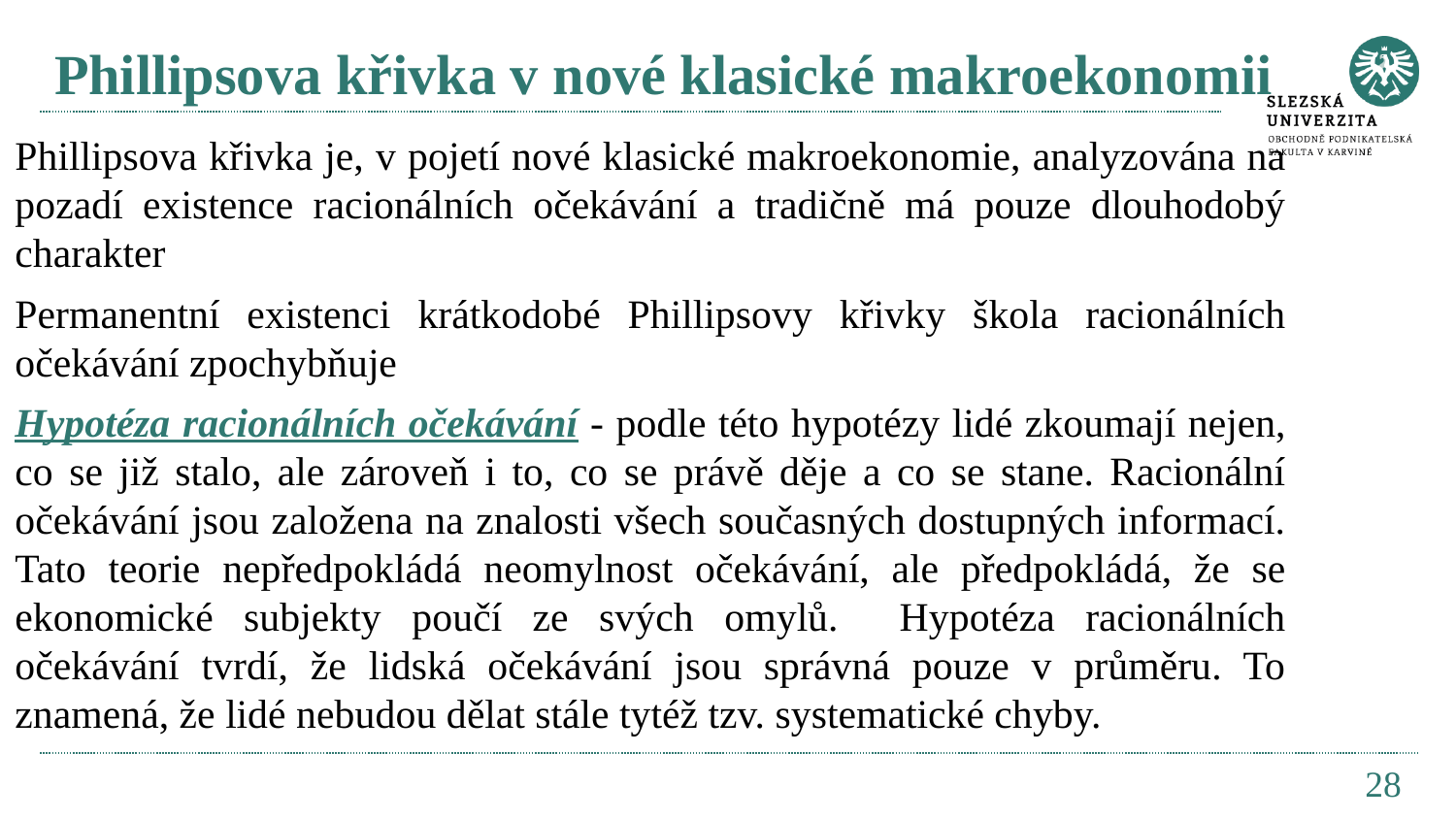

# Phillipsova křivka v nové klasické makroekonomii
Phillipsova křivka je, v pojetí nové klasické makroekonomie, analyzována na pozadí existence racionálních očekávání a tradičně má pouze dlouhodobý charakter
Permanentní existenci krátkodobé Phillipsovy křivky škola racionálních očekávání zpochybňuje
Hypotéza racionálních očekávání - podle této hypotézy lidé zkoumají nejen, co se již stalo, ale zároveň i to, co se právě děje a co se stane. Racionální očekávání jsou založena na znalosti všech současných dostupných informací. Tato teorie nepředpokládá neomylnost očekávání, ale předpokládá, že se ekonomické subjekty poučí ze svých omylů.  Hypotéza racionálních očekávání tvrdí, že lidská očekávání jsou správná pouze v průměru. To znamená, že lidé nebudou dělat stále tytéž tzv. systematické chyby.
28